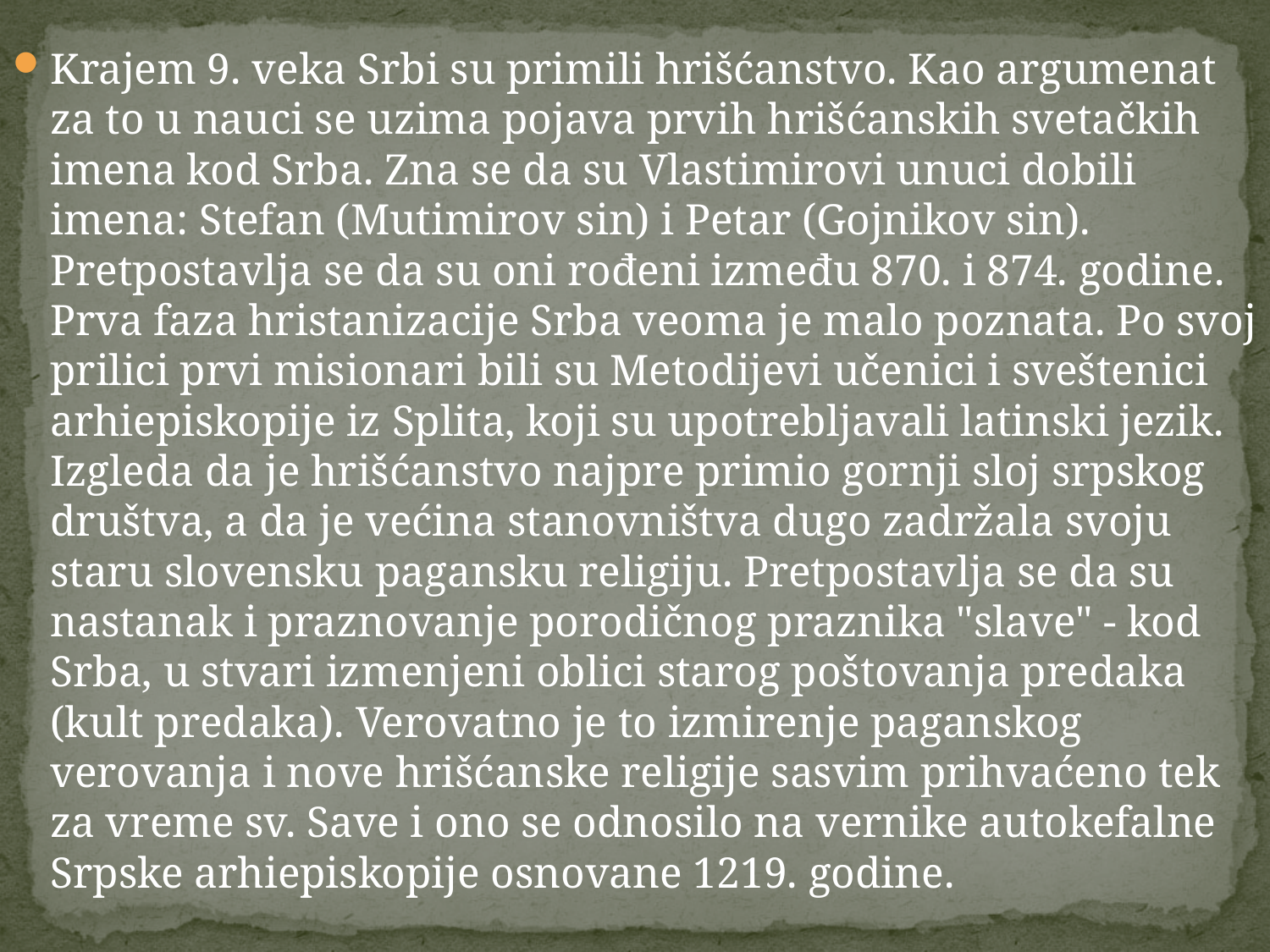

Krajem 9. veka Srbi su primili hrišćanstvo. Kao argumenat za to u nauci se uzima pojava prvih hrišćanskih svetačkih imena kod Srba. Zna se da su Vlastimirovi unuci dobili imena: Stefan (Mutimirov sin) i Petar (Gojnikov sin). Pretpostavlja se da su oni rođeni između 870. i 874. godine. Prva faza hristanizacije Srba veoma je malo poznata. Po svoj prilici prvi misionari bili su Metodijevi učenici i sveštenici arhiepiskopije iz Splita, koji su upotrebljavali latinski jezik. Izgleda da je hrišćanstvo najpre primio gornji sloj srpskog društva, a da je većina stanovništva dugo zadržala svoju staru slovensku pagansku religiju. Pretpostavlja se da su nastanak i praznovanje porodičnog praznika "slave" - kod Srba, u stvari izmenjeni oblici starog poštovanja predaka (kult predaka). Verovatno je to izmirenje paganskog verovanja i nove hrišćanske religije sasvim prihvaćeno tek za vreme sv. Save i ono se odnosilo na vernike autokefalne Srpske arhiepiskopije osnovane 1219. godine.